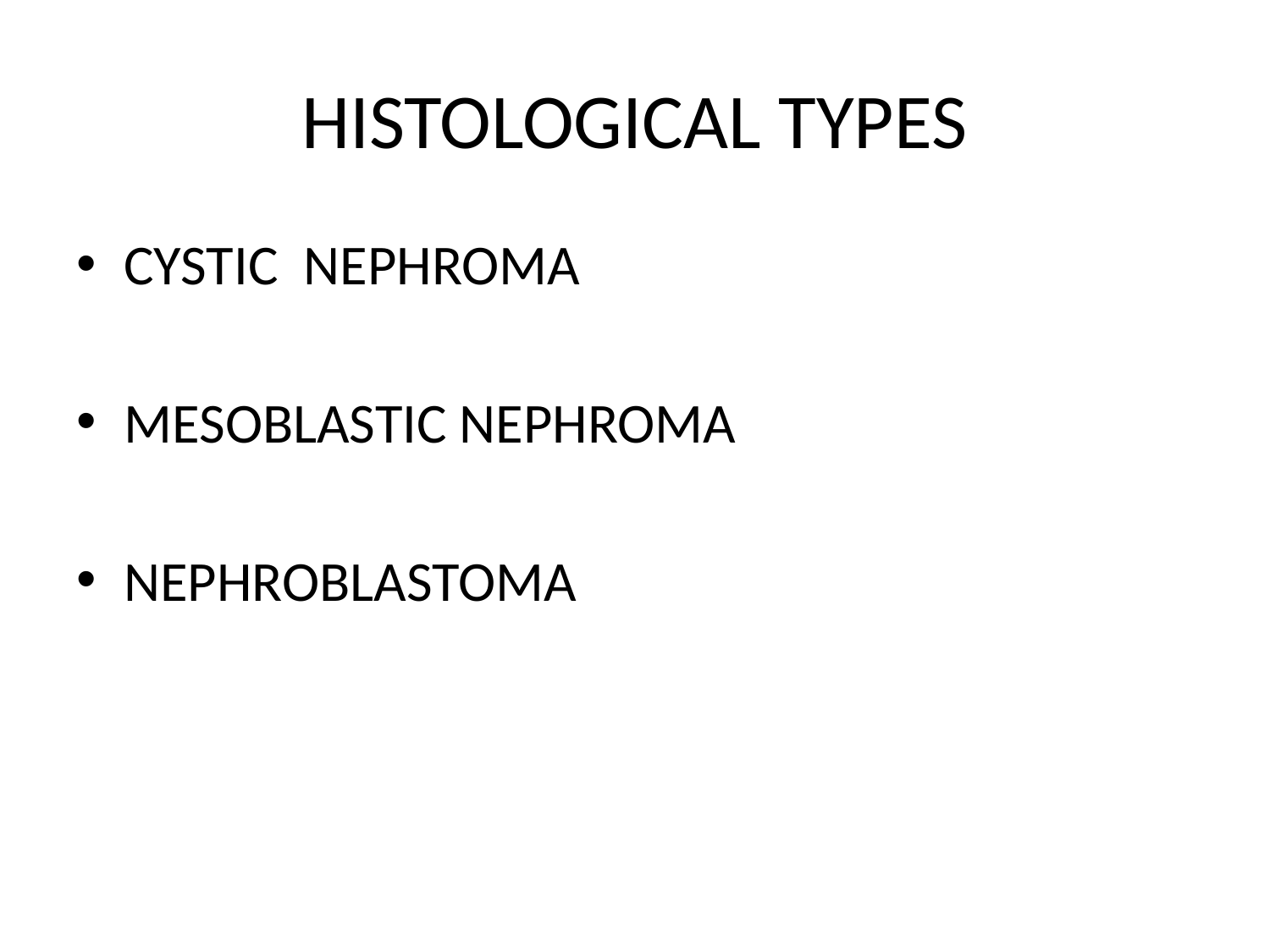

# HISTOLOGICAL TYPES
CYSTIC  NEPHROMA

MESOBLASTIC NEPHROMA

NEPHROBLASTOMA